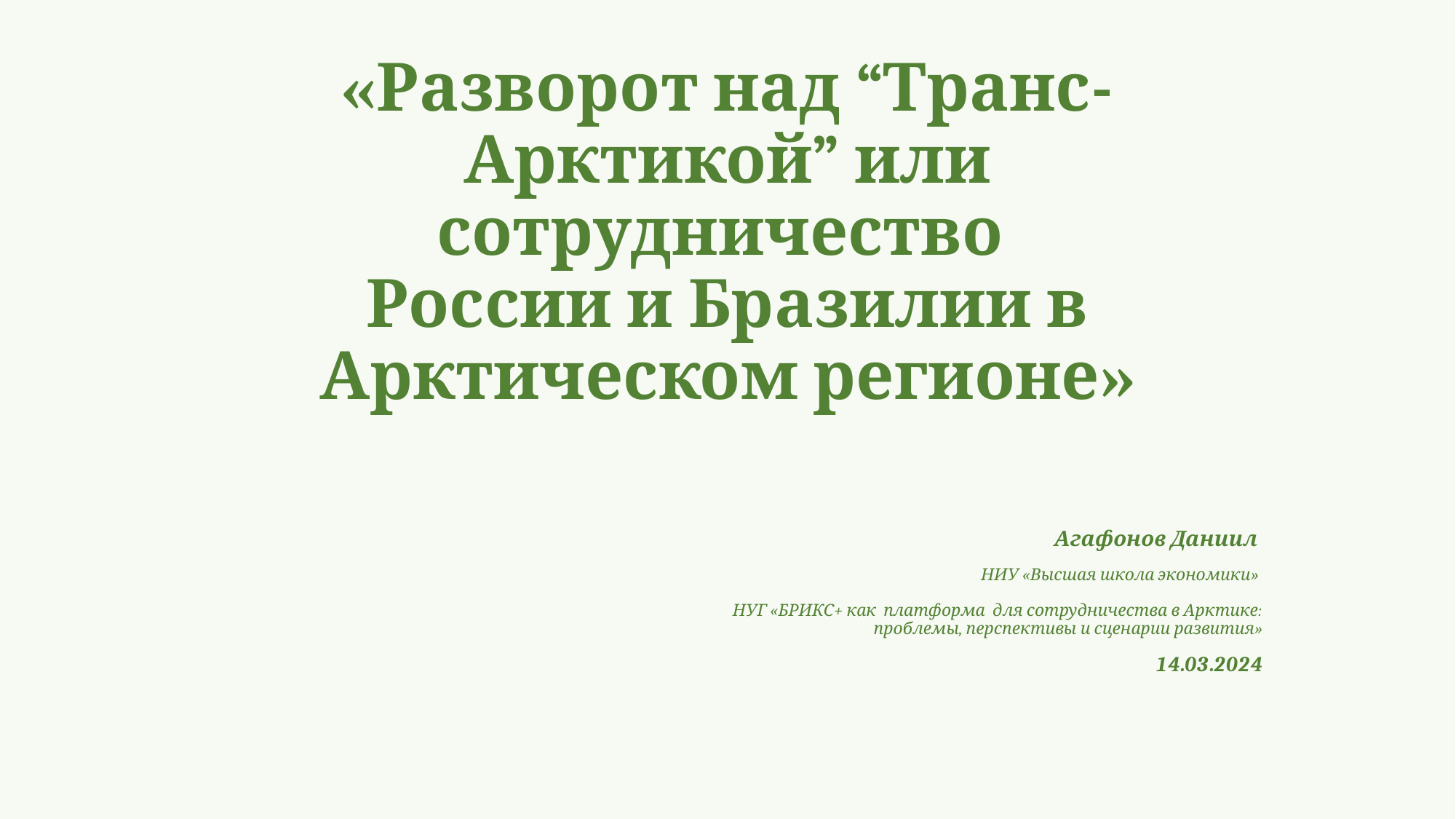

# «Разворот над “Транс-Арктикой” или сотрудничество России и Бразилии в Арктическом регионе»

Агафонов Даниил
НИУ «Высшая школа экономики»
НУГ «БРИКС+ как  платформа  для сотрудничества в Арктике:
 проблемы, перспективы и сценарии развития»
14.03.2024